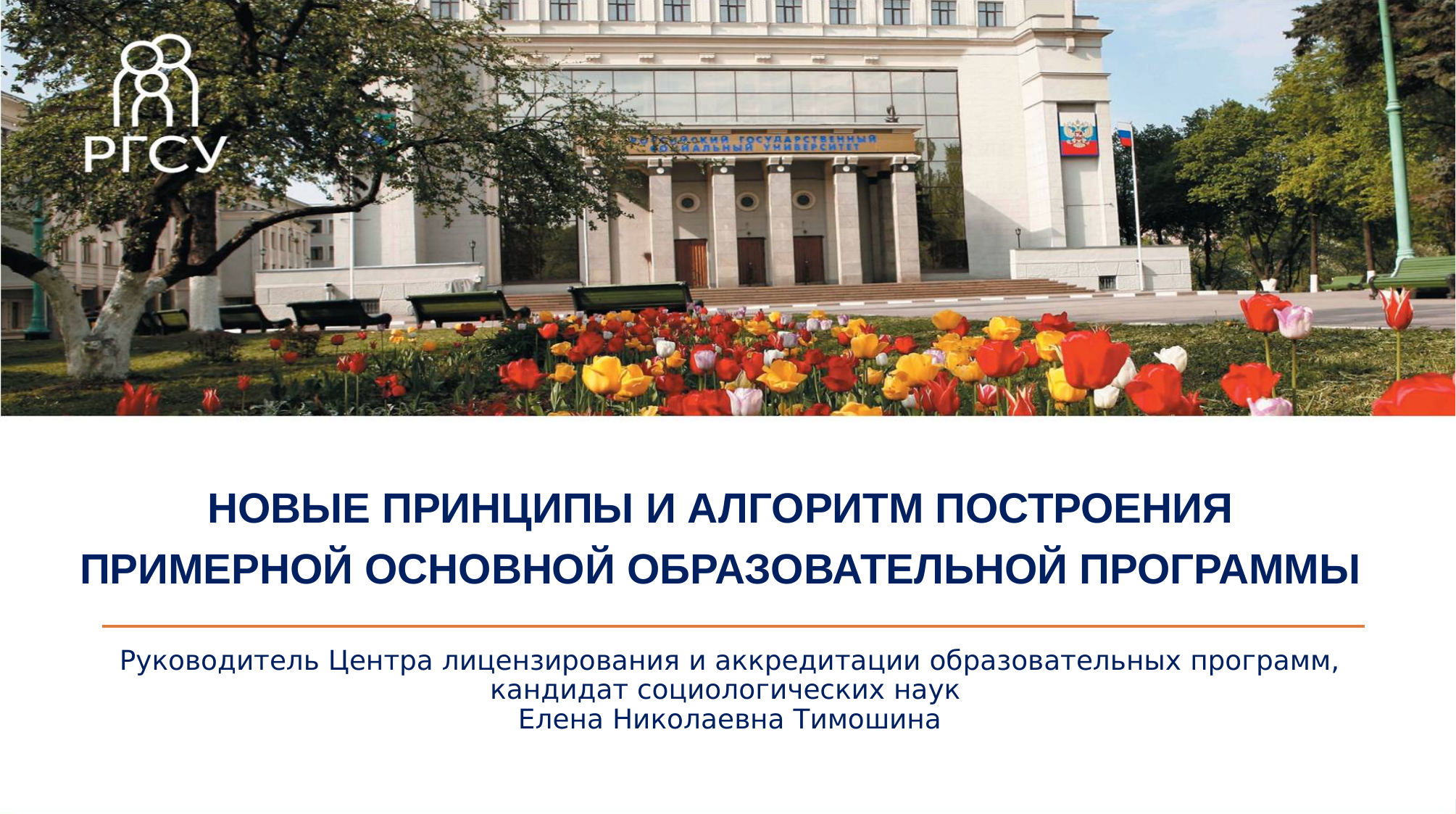

НОВЫЕ ПРИНЦИПЫ И АЛГОРИТМ ПОСТРОЕНИЯ
ПРИМЕРНОЙ ОСНОВНОЙ ОБРАЗОВАТЕЛЬНОЙ ПРОГРАММЫ
#
Руководитель Центра лицензирования и аккредитации образовательных программ, кандидат социологических наук
Елена Николаевна Тимошина